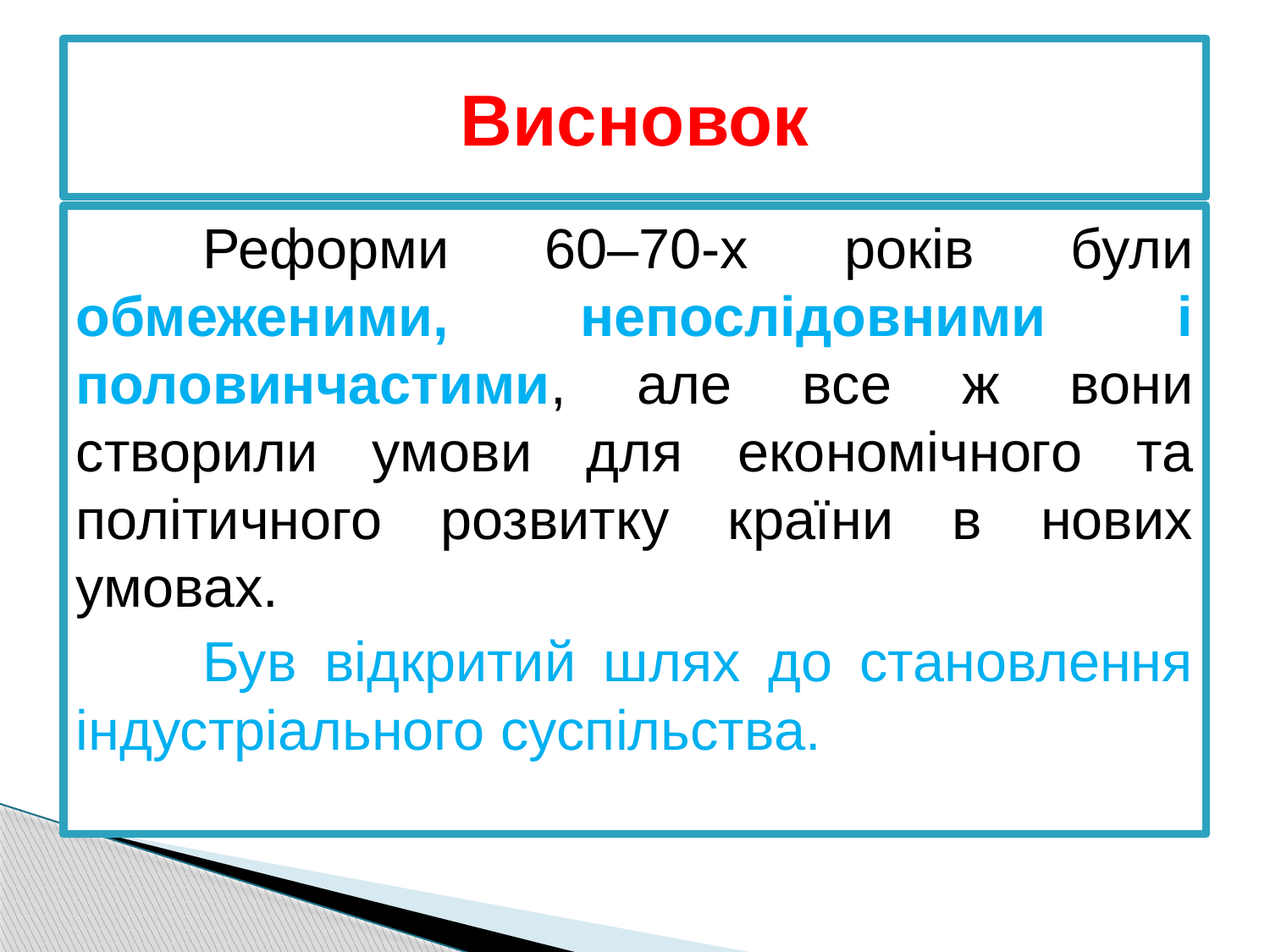

# Висновок
	Реформи 60–70-х років були обмеженими, непослідовними і половинчастими, але все ж вони створили умови для економічного та політичного розвитку країни в нових умовах.
	Був відкритий шлях до становлення індустріального суспільства.